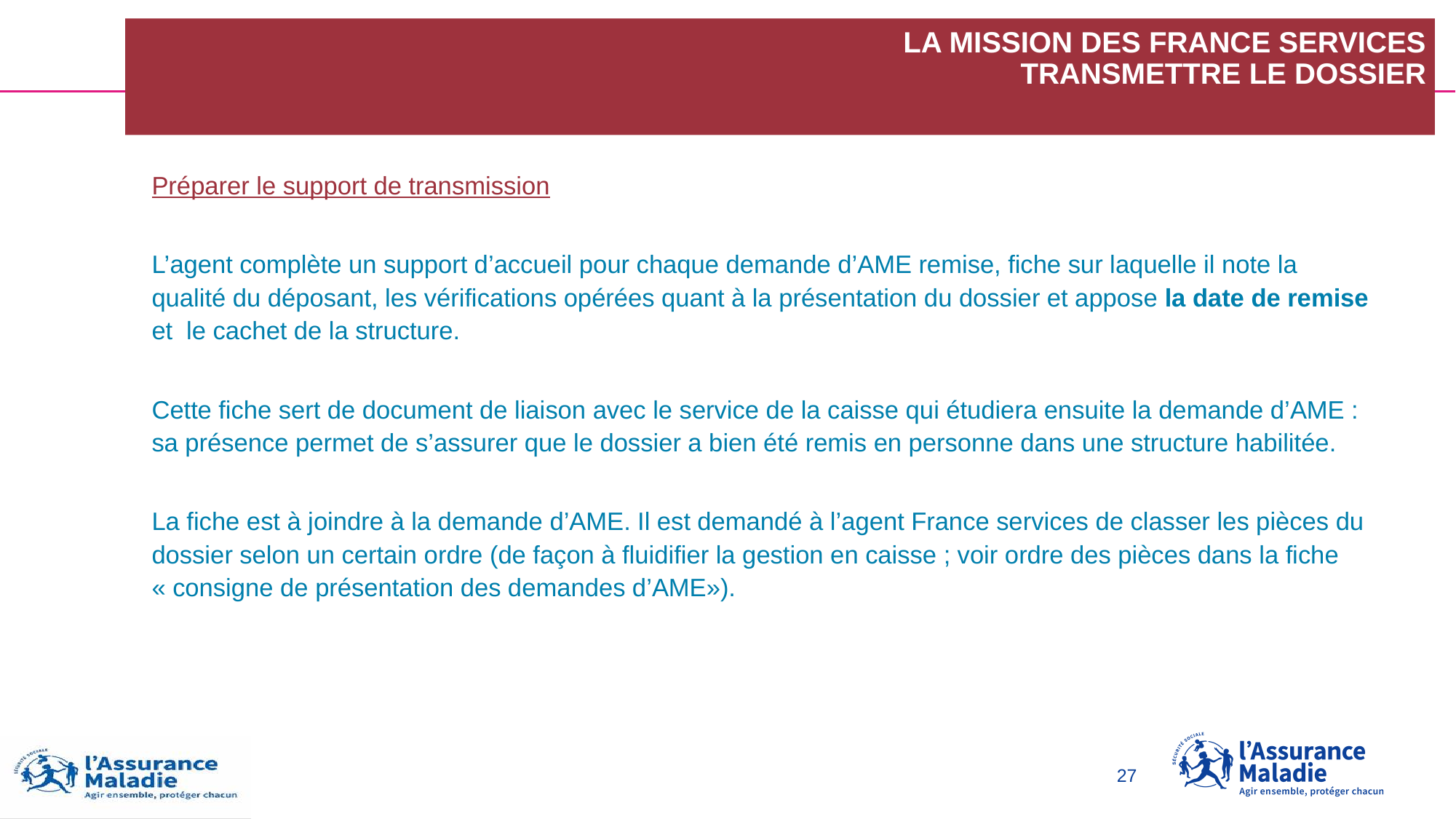

# La MISSION des France services Transmettre le dossier
Préparer le support de transmission

L’agent complète un support d’accueil pour chaque demande d’AME remise, fiche sur laquelle il note la qualité du déposant, les vérifications opérées quant à la présentation du dossier et appose la date de remise et  le cachet de la structure.

Cette fiche sert de document de liaison avec le service de la caisse qui étudiera ensuite la demande d’AME : sa présence permet de s’assurer que le dossier a bien été remis en personne dans une structure habilitée.

La fiche est à joindre à la demande d’AME. Il est demandé à l’agent France services de classer les pièces du dossier selon un certain ordre (de façon à fluidifier la gestion en caisse ; voir ordre des pièces dans la fiche « consigne de présentation des demandes d’AME»).

27